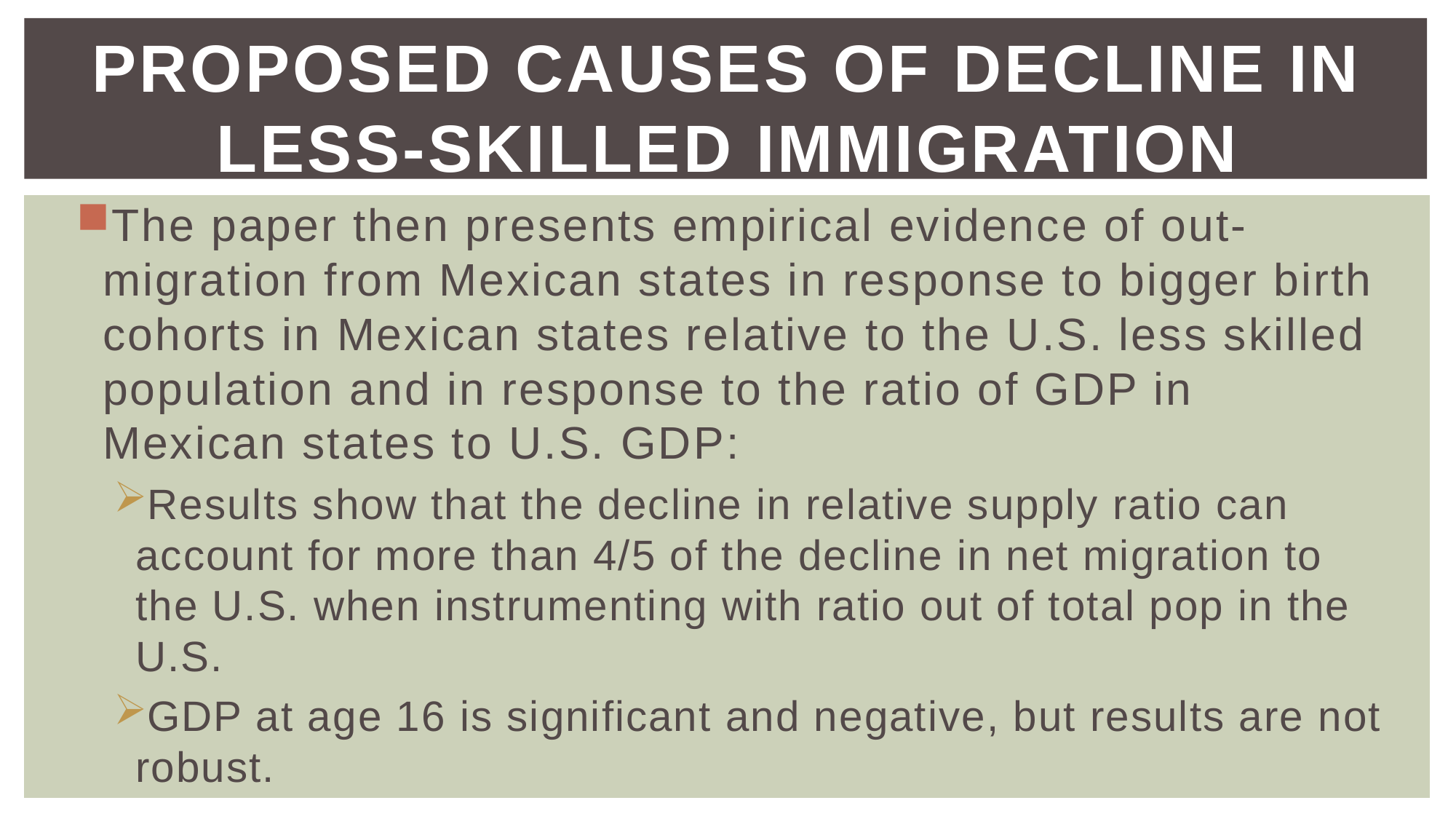

# Proposed causes of decline in less-skilled immigration
The paper then presents empirical evidence of out-migration from Mexican states in response to bigger birth cohorts in Mexican states relative to the U.S. less skilled population and in response to the ratio of GDP in Mexican states to U.S. GDP:
Results show that the decline in relative supply ratio can account for more than 4/5 of the decline in net migration to the U.S. when instrumenting with ratio out of total pop in the U.S.
GDP at age 16 is significant and negative, but results are not robust.